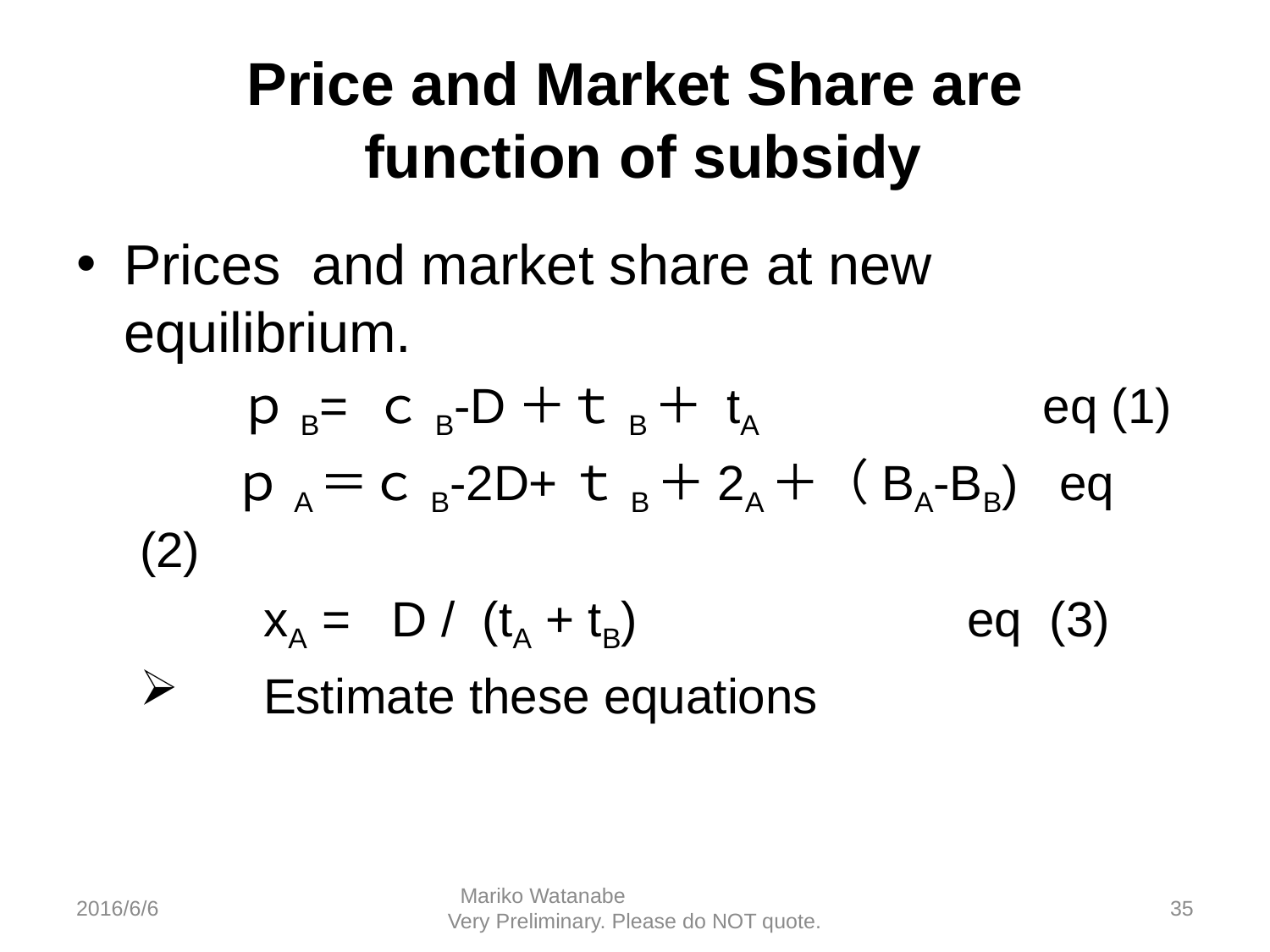

# Price and Market Share are function of subsidy
Prices  and market share at new equilibrium.
        ｐB= ｃB-D＋ｔB＋ tA                      eq (1)
　    ｐA＝ｃB-2D+ｔB＋2A＋（BA-BB)   eq  (2)
         xA  =   D /  (tA + tB)                        eq  (3)
 　Estimate these equations

2016/6/6
Mariko Watanabe                                Very Preliminary. Please do NOT quote.
35